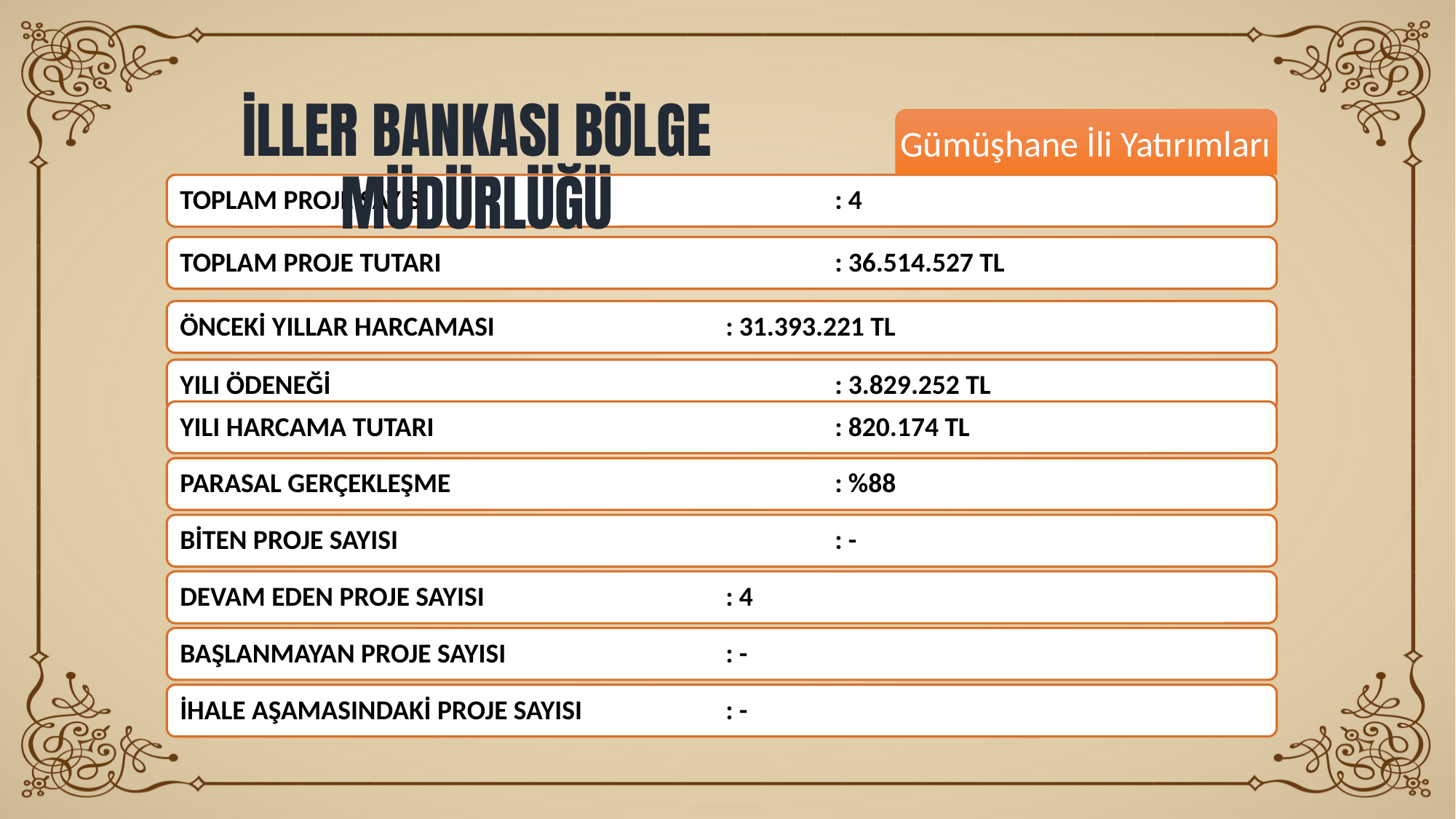

İLLER BANKASI BÖLGE MÜDÜRLÜĞÜ

Gümüşhane İli Yatırımları
TOPLAM PROJE SAYISI				: 4
TOPLAM PROJE TUTARI				: 36.514.527 TL
ÖNCEKİ YILLAR HARCAMASI			: 31.393.221 TL
YILI ÖDENEĞİ					: 3.829.252 TL
YILI HARCAMA TUTARI				: 820.174 TL
PARASAL GERÇEKLEŞME				: %88
BİTEN PROJE SAYISI				: -
DEVAM EDEN PROJE SAYISI			: 4
BAŞLANMAYAN PROJE SAYISI			: -
İHALE AŞAMASINDAKİ PROJE SAYISI		: -